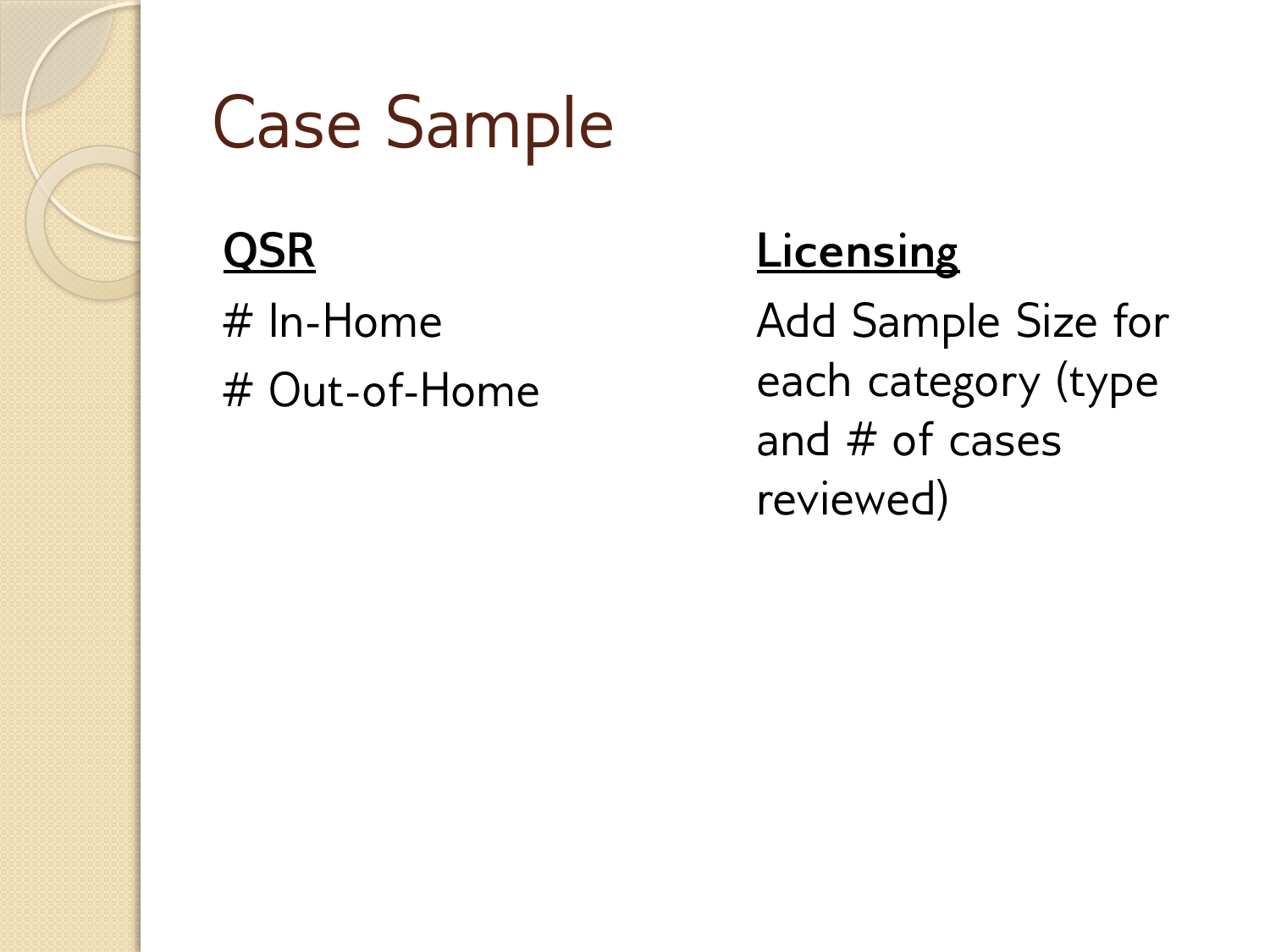

# Case Sample
QSR
# In-Home
# Out-of-Home
Licensing
Add Sample Size for each category (type and # of cases reviewed)